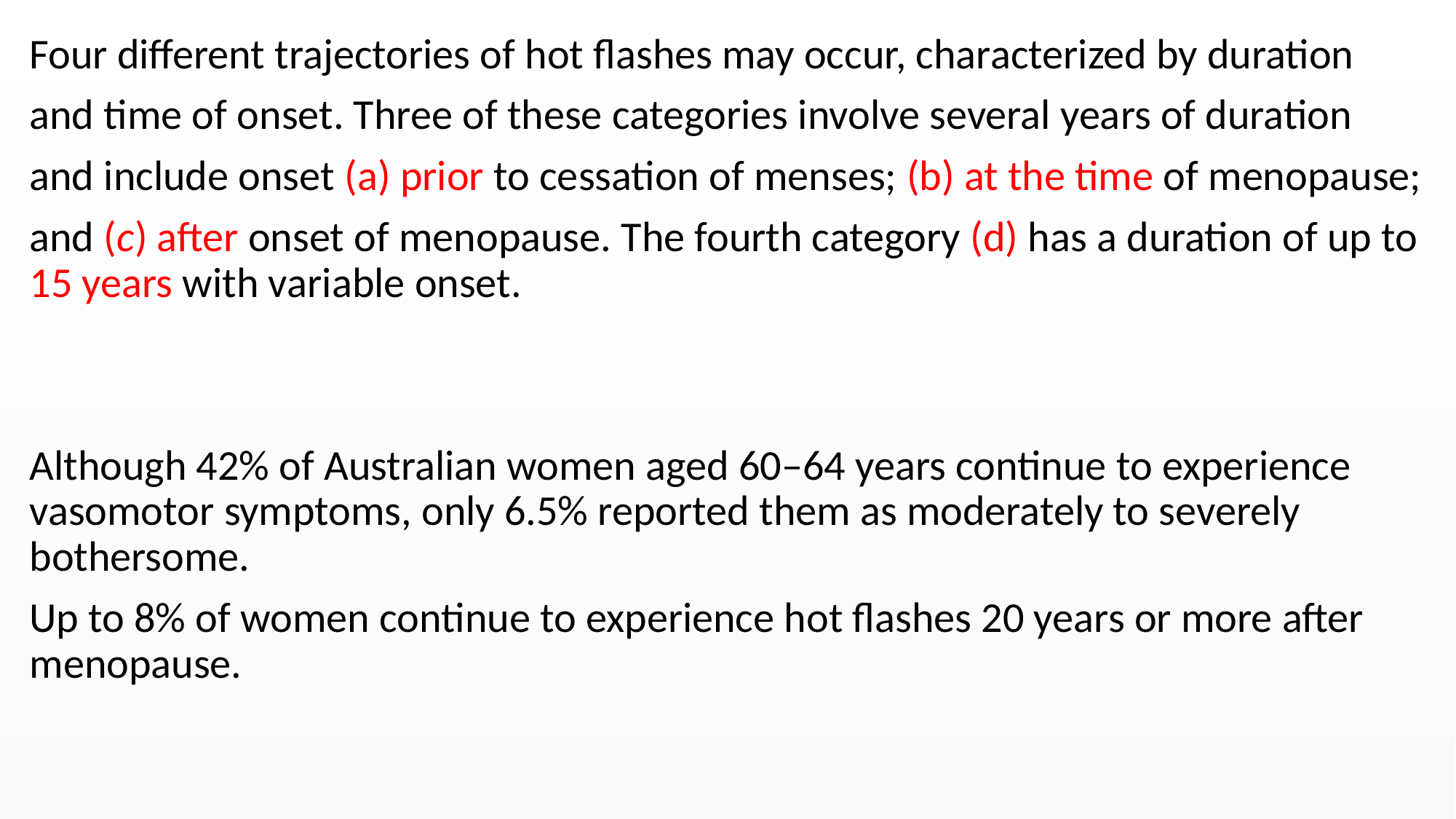

#
Four different trajectories of hot flashes may occur, characterized by duration
and time of onset. Three of these categories involve several years of duration
and include onset (a) prior to cessation of menses; (b) at the time of menopause;
and (c) after onset of menopause. The fourth category (d) has a duration of up to 15 years with variable onset.

Although 42% of Australian women aged 60–64 years continue to experience vasomotor symptoms, only 6.5% reported them as moderately to severely bothersome.
Up to 8% of women continue to experience hot flashes 20 years or more after menopause.